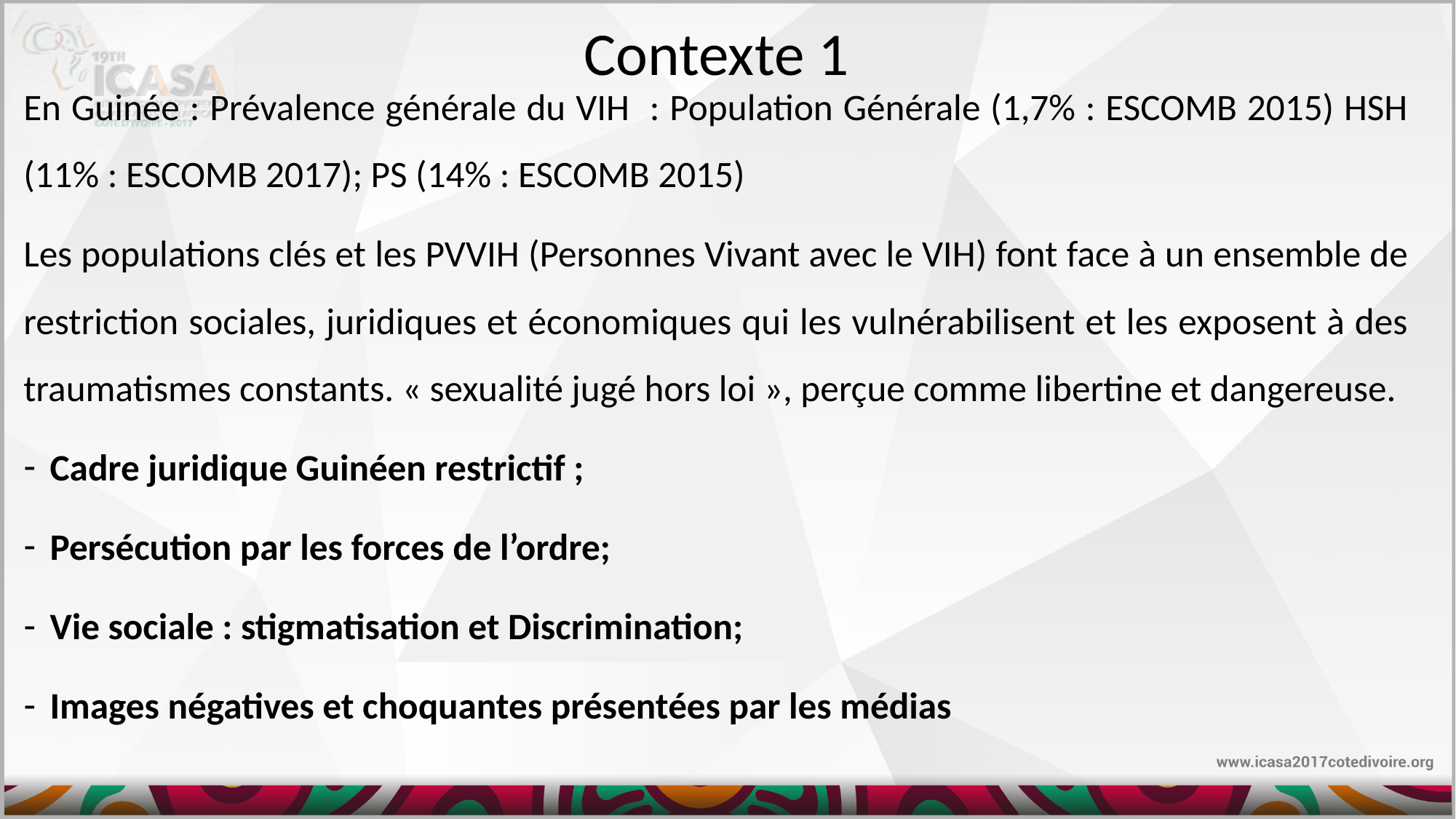

# Contexte 1
En Guinée : Prévalence générale du VIH  : Population Générale (1,7% : ESCOMB 2015) HSH (11% : ESCOMB 2017); PS (14% : ESCOMB 2015)
Les populations clés et les PVVIH (Personnes Vivant avec le VIH) font face à un ensemble de restriction sociales, juridiques et économiques qui les vulnérabilisent et les exposent à des traumatismes constants. « sexualité jugé hors loi », perçue comme libertine et dangereuse.
Cadre juridique Guinéen restrictif ;
Persécution par les forces de l’ordre;
Vie sociale : stigmatisation et Discrimination;
Images négatives et choquantes présentées par les médias